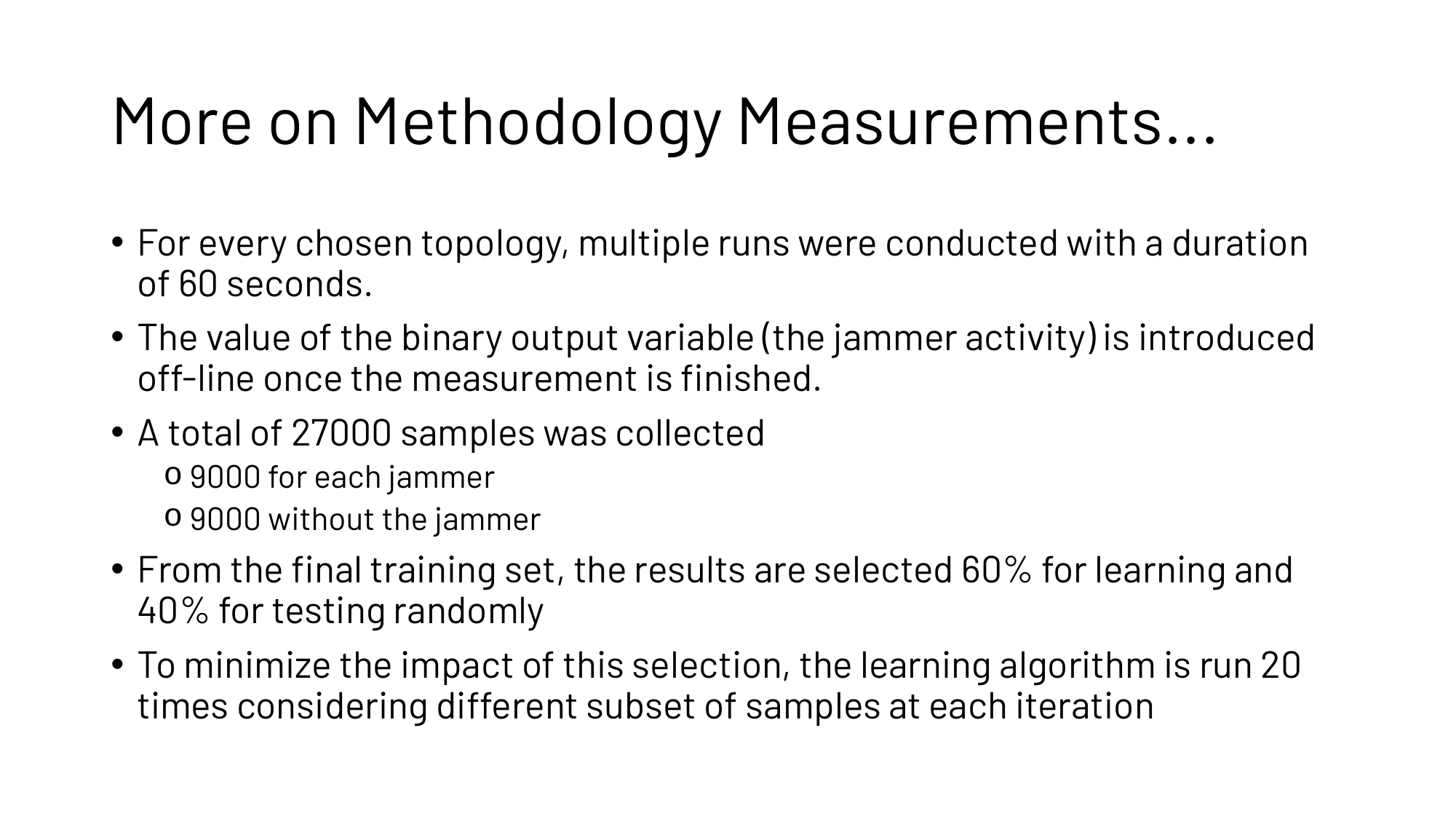

# More on Methodology Measurements...
For every chosen topology, multiple runs were conducted with a duration of 60 seconds.
The value of the binary output variable (the jammer activity) is introduced off-line once the measurement is finished.
A total of 27000 samples was collected
9000 for each jammer
9000 without the jammer
From the final training set, the results are selected 60% for learning and 40% for testing randomly
To minimize the impact of this selection, the learning algorithm is run 20 times considering different subset of samples at each iteration